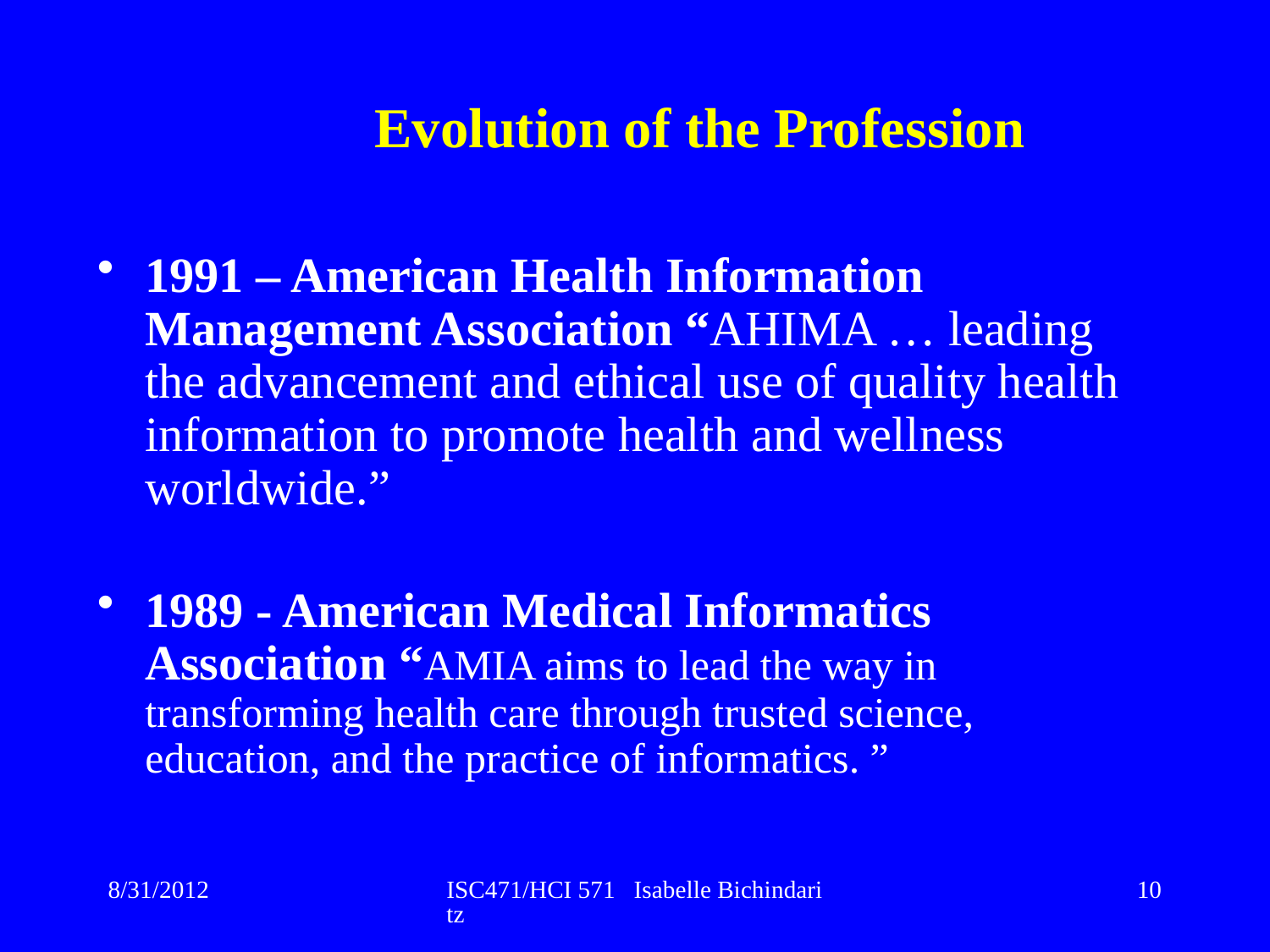

# Evolution of the Profession
1991 – American Health Information Management Association “AHIMA … leading the advancement and ethical use of quality health information to promote health and wellness worldwide.”
1989 - American Medical Informatics Association “AMIA aims to lead the way in transforming health care through trusted science, education, and the practice of informatics. ”

8/31/2012
ISC471/HCI 571   Isabelle Bichindaritz
10